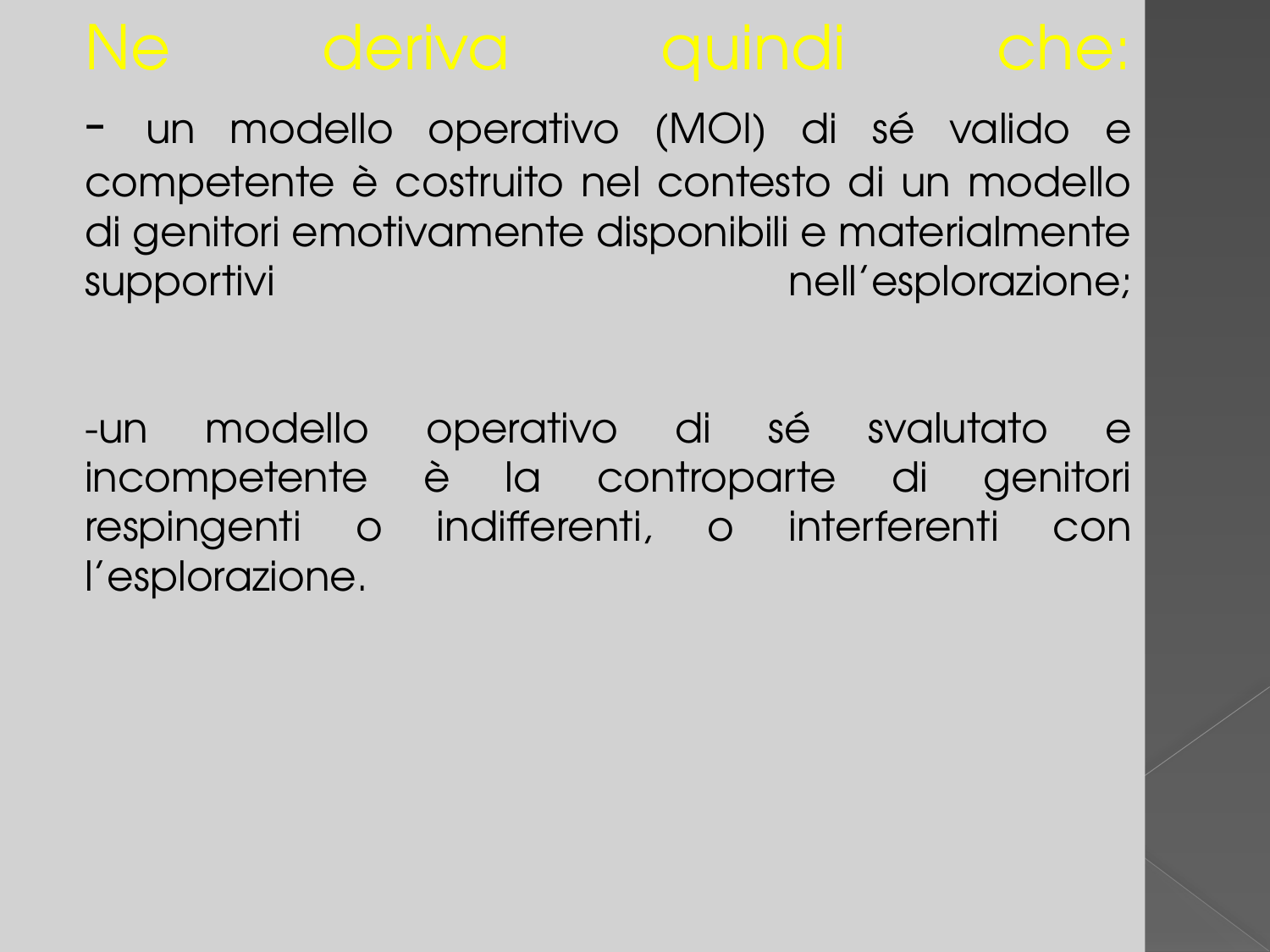

# Ne deriva quindi che: - un modello operativo (MOI) di sé valido e competente è costruito nel contesto di un modello di genitori emotivamente disponibili e materialmente supportivi nell’esplorazione; -un modello operativo di sé svalutato e incompetente è la controparte di genitori respingenti o indifferenti, o interferenti con l’esplorazione.